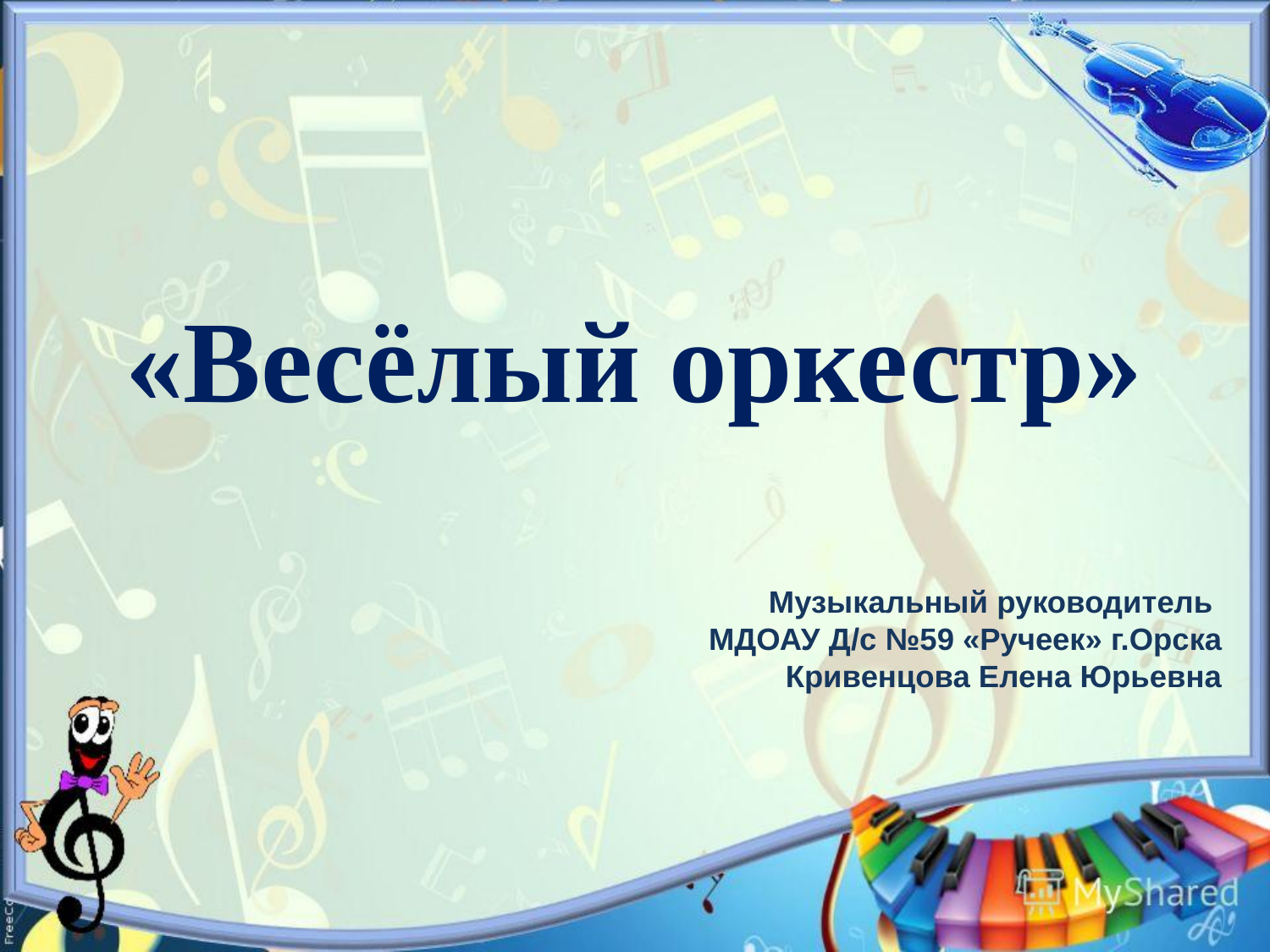

# «Весёлый оркестр»

Музыкальный руководитель
МДОАУ Д/c №59 «Ручеек» г.Орска
Кривенцова Елена Юрьевна